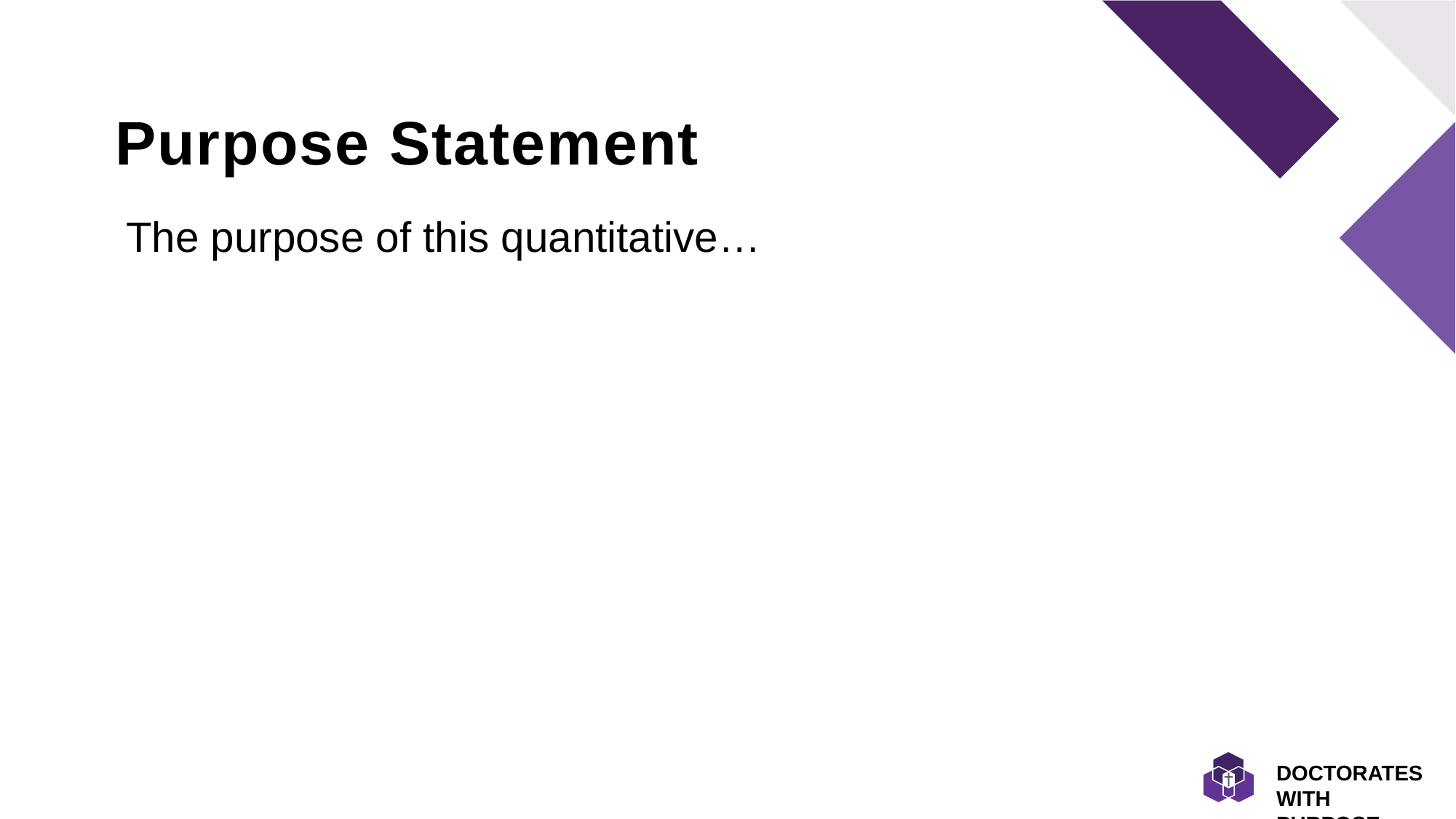

# Purpose Statement
The purpose of this quantitative…
DOCTORATES WITH PURPOSE